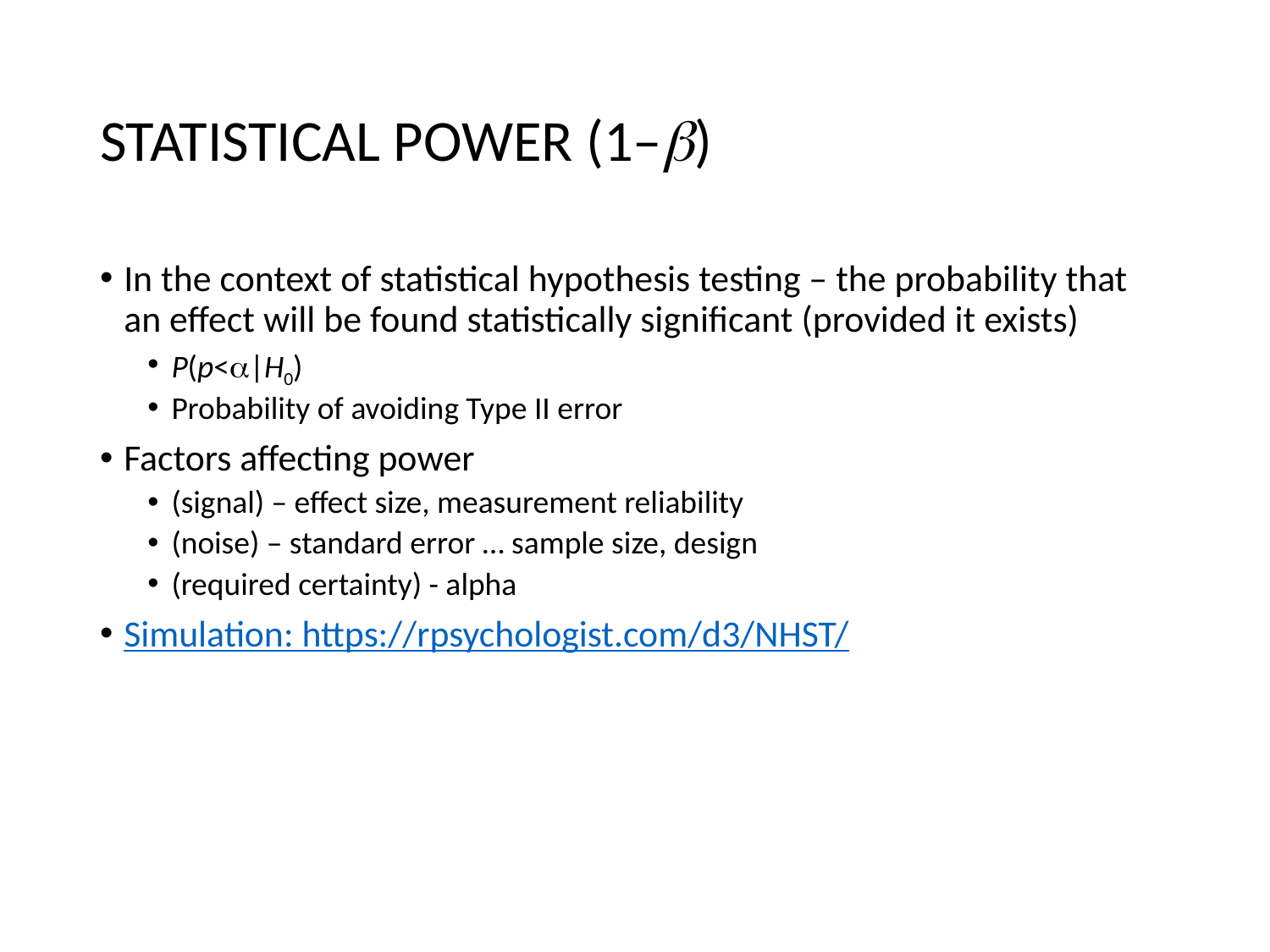

# STATISTICAL POWER (1–β)
In the context of statistical hypothesis testing – the probability that an effect will be found statistically significant (provided it exists)
P(p<α|H0)
Probability of avoiding Type II error
Factors affecting power
(signal) – effect size, measurement reliability
(noise) – standard error … sample size, design
(required certainty) - alpha
Simulation: https://rpsychologist.com/d3/NHST/